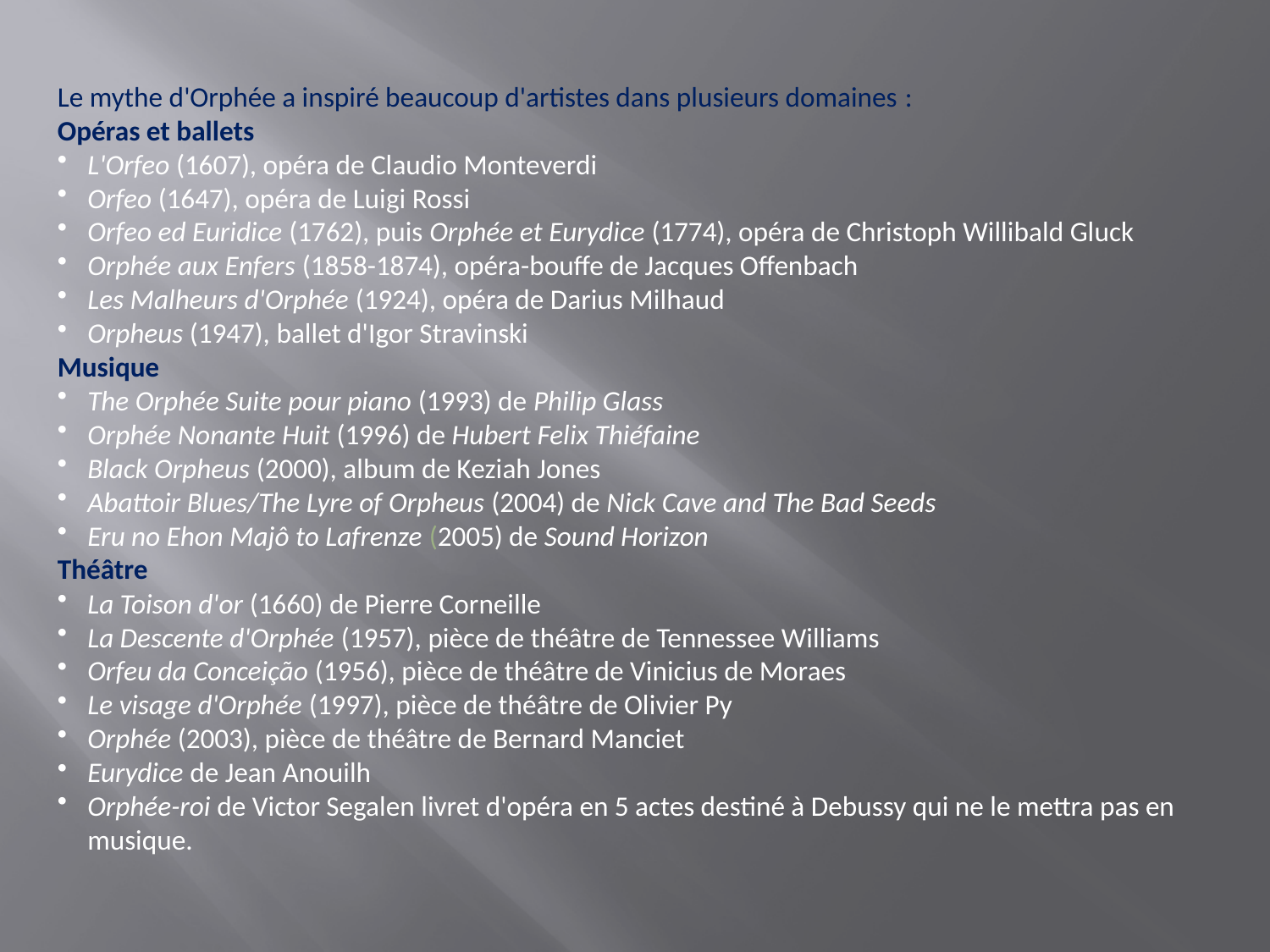

Le mythe d'Orphée a inspiré beaucoup d'artistes dans plusieurs domaines :
Opéras et ballets
L'Orfeo (1607), opéra de Claudio Monteverdi
Orfeo (1647), opéra de Luigi Rossi
Orfeo ed Euridice (1762), puis Orphée et Eurydice (1774), opéra de Christoph Willibald Gluck
Orphée aux Enfers (1858-1874), opéra-bouffe de Jacques Offenbach
Les Malheurs d'Orphée (1924), opéra de Darius Milhaud
Orpheus (1947), ballet d'Igor Stravinski
Musique
The Orphée Suite pour piano (1993) de Philip Glass
Orphée Nonante Huit (1996) de Hubert Felix Thiéfaine
Black Orpheus (2000), album de Keziah Jones
Abattoir Blues/The Lyre of Orpheus (2004) de Nick Cave and The Bad Seeds
Eru no Ehon Majô to Lafrenze (2005) de Sound Horizon
Théâtre
La Toison d'or (1660) de Pierre Corneille
La Descente d'Orphée (1957), pièce de théâtre de Tennessee Williams
Orfeu da Conceição (1956), pièce de théâtre de Vinicius de Moraes
Le visage d'Orphée (1997), pièce de théâtre de Olivier Py
Orphée (2003), pièce de théâtre de Bernard Manciet
Eurydice de Jean Anouilh
Orphée-roi de Victor Segalen livret d'opéra en 5 actes destiné à Debussy qui ne le mettra pas en musique.